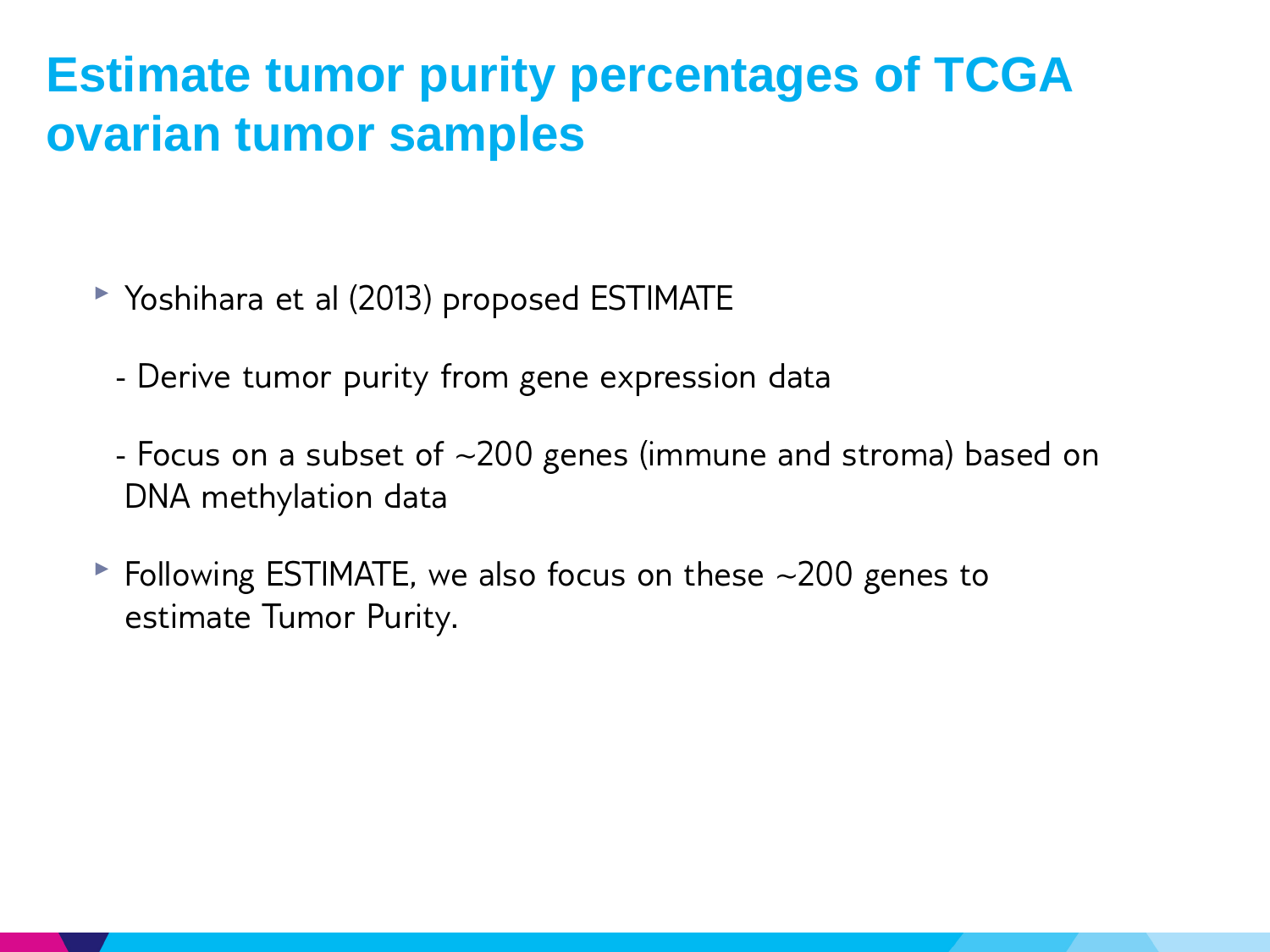

Estimate tumor purity percentages of TCGA ovarian tumor samples

Yoshihara et al (2013) proposed ESTIMATE
  - Derive tumor purity from gene expression data
  - Focus on a subset of ~200 genes (immune and stroma) based on DNA methylation data
Following ESTIMATE, we also focus on these ~200 genes to estimate Tumor Purity.